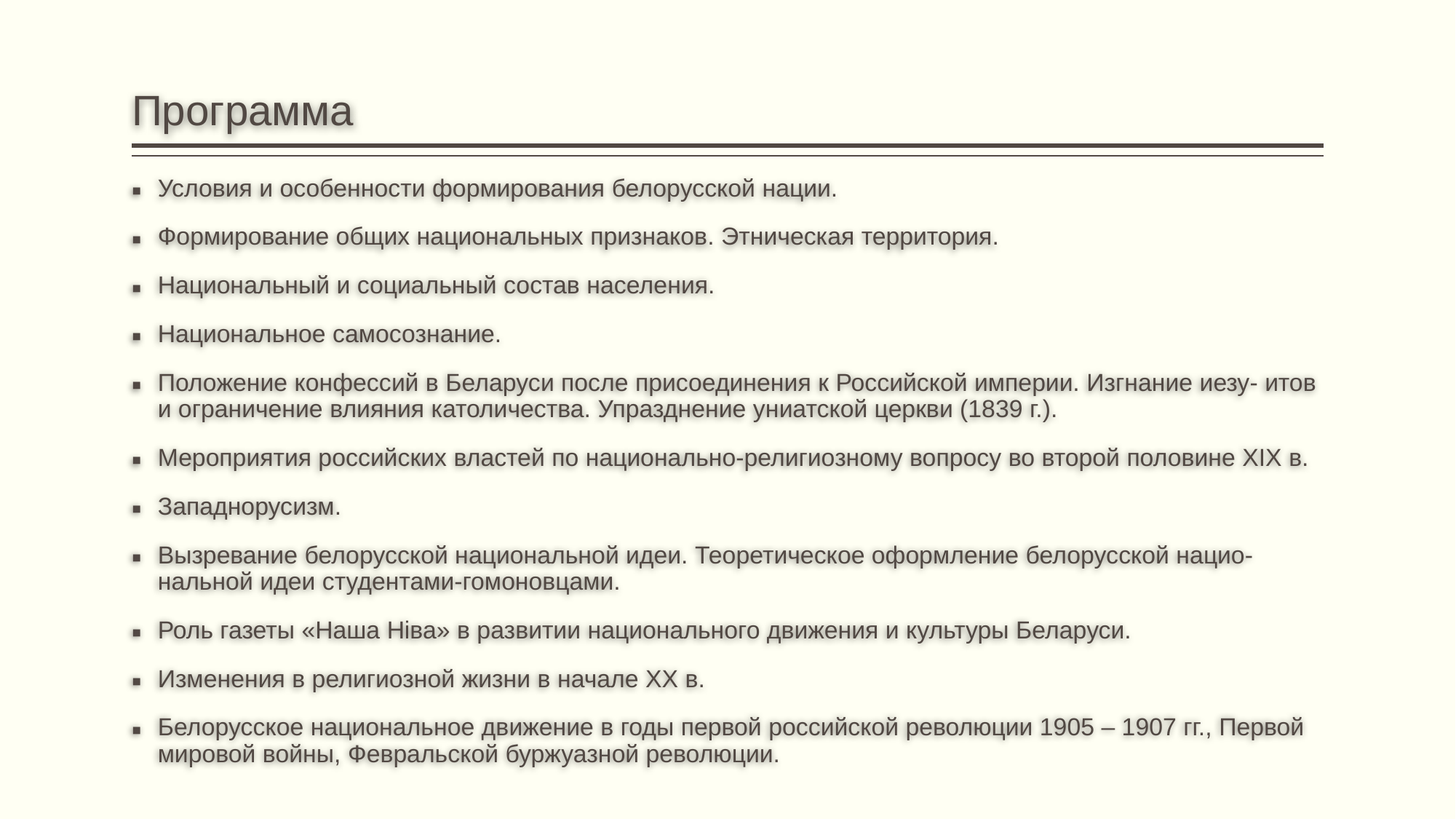

# Программа
Условия и особенности формирования белорусской нации.
Формирование общих национальных признаков. Этническая территория.
Национальный и социальный состав населения.
Национальное самосознание.
Положение конфессий в Беларуси после присоединения к Российской империи. Изгнание иезу- итов и ограничение влияния католичества. Упразднение униатской церкви (1839 г.).
Мероприятия российских властей по национально-религиозному вопросу во второй половине XIX в.
Западнорусизм.
Вызревание белорусской национальной идеи. Теоретическое оформление белорусской нацио- нальной идеи студентами-гомоновцами.
Роль газеты «Наша Ніва» в развитии национального движения и культуры Беларуси.
Изменения в религиозной жизни в начале ХХ в.
Белорусское национальное движение в годы первой российской революции 1905 – 1907 гг., Первой мировой войны, Февральской буржуазной революции.